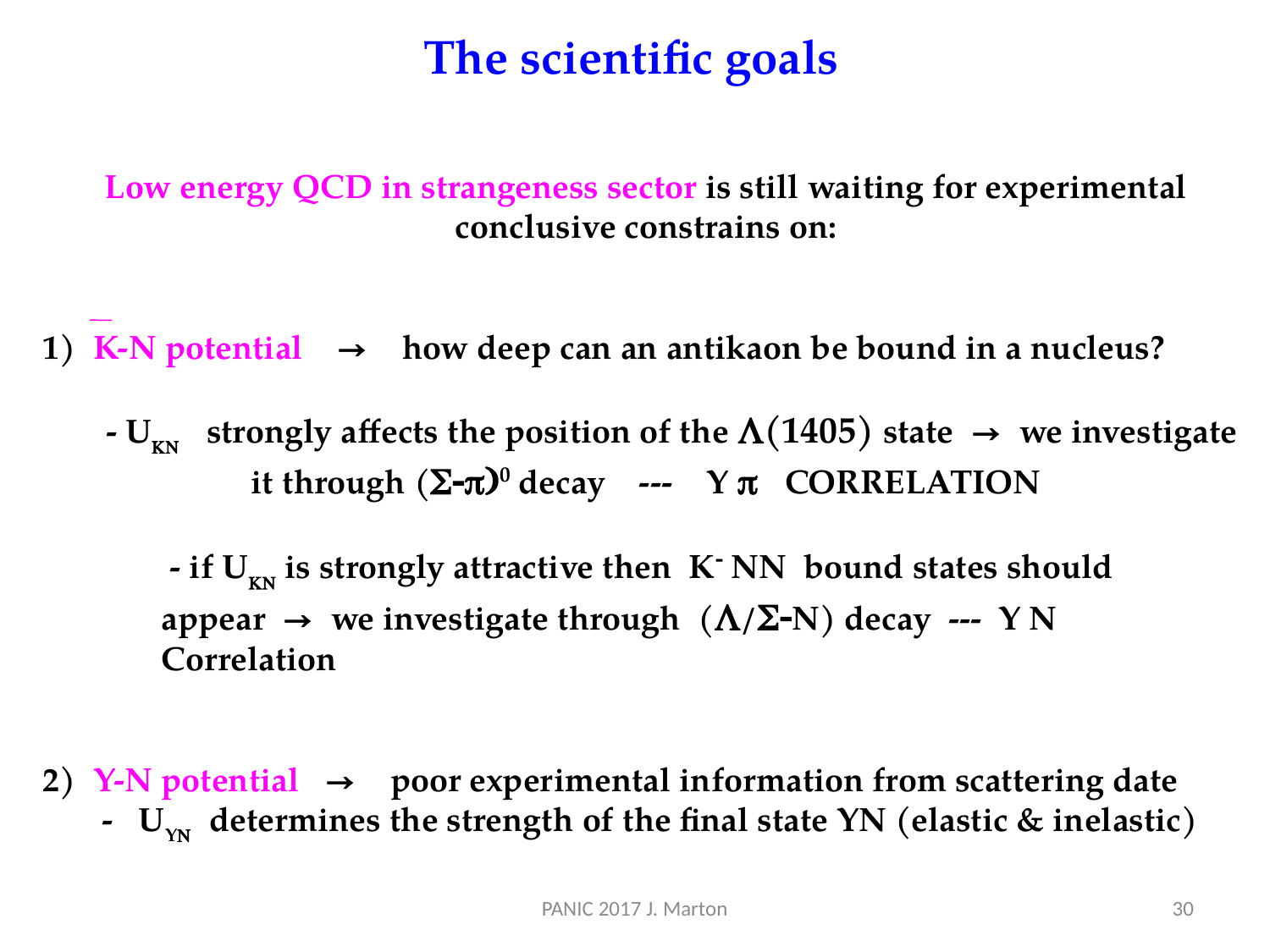

The scientific goals
Low energy QCD in strangeness sector is still waiting for experimental conclusive constrains on:

1)  K-N potential    →    how deep can an antikaon be bound in a nucleus?

      - UΚΝ   strongly affects the position of the Λ(1405) state  →  we investigate it through (Σ−π)0 decay    ---    Y π  CORRELATION

               - if UΚΝ is strongly attractive then  K− NN  bound states should
              appear  →  we investigate through  (Λ/Σ−N) decay  ---  Y N
              Correlation

2)  Y-N potential   →    poor experimental information from scattering date
       -   UYΝ  determines the strength of the final state YN (elastic & inelastic)

PANIC 2017 J. Marton
30